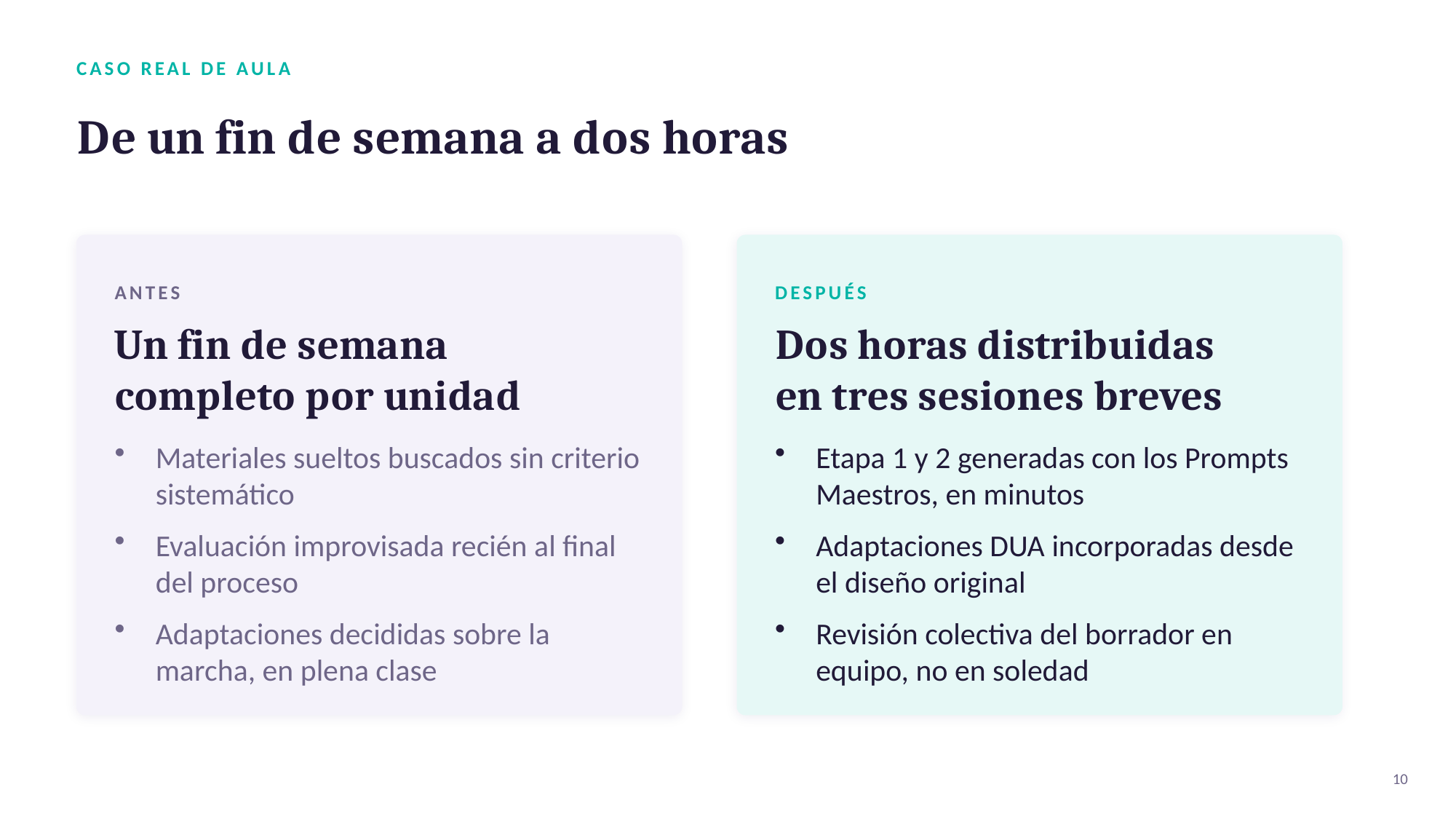

CASO REAL DE AULA
De un fin de semana a dos horas

ANTES
DESPUÉS
Un fin de semana
completo por unidad
Dos horas distribuidas
en tres sesiones breves
Materiales sueltos buscados sin criterio sistemático
Evaluación improvisada recién al final del proceso
Adaptaciones decididas sobre la marcha, en plena clase
Etapa 1 y 2 generadas con los Prompts Maestros, en minutos
Adaptaciones DUA incorporadas desde el diseño original
Revisión colectiva del borrador en equipo, no en soledad
10